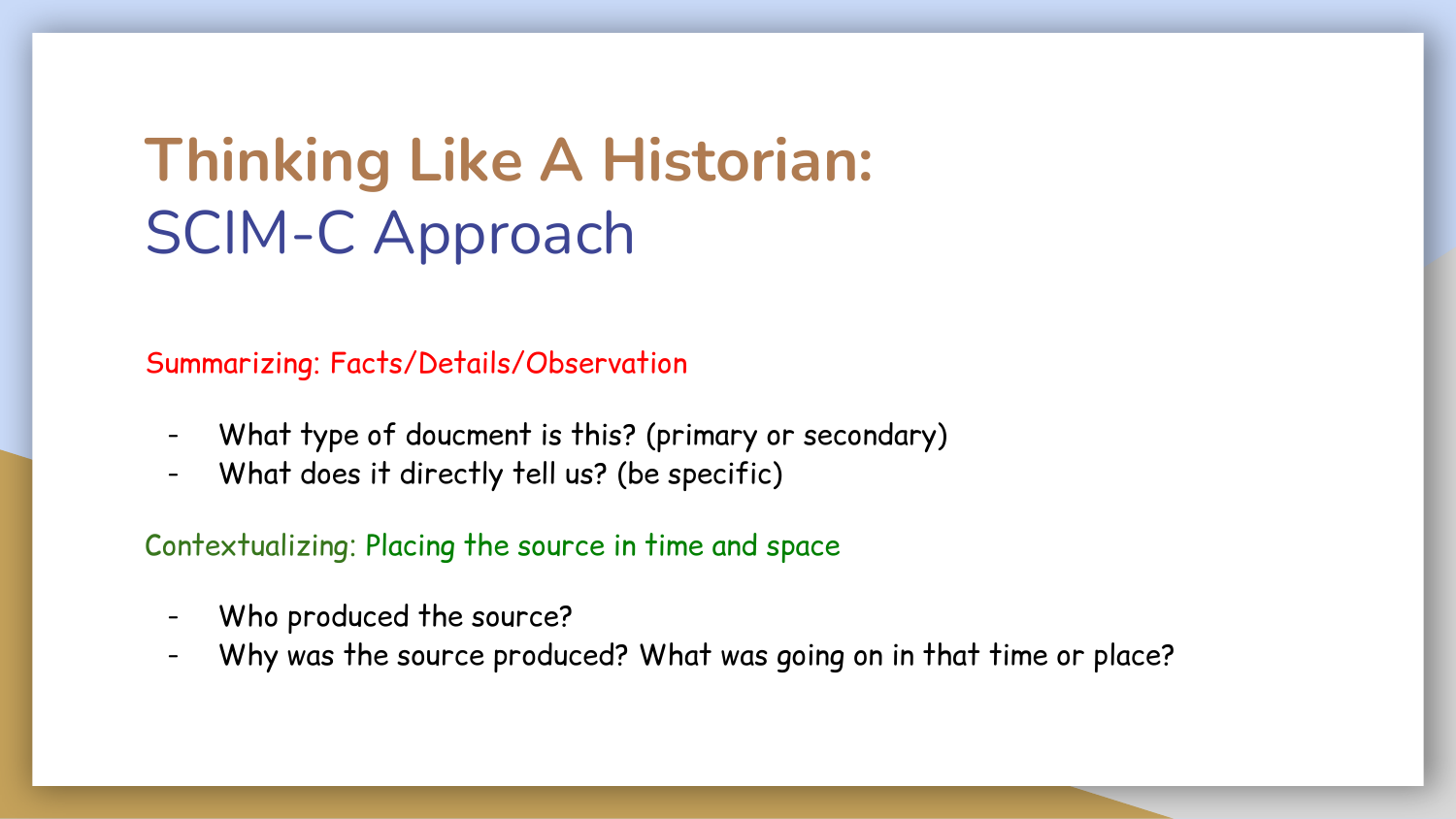

# Thinking Like A Historian:
SCIM-C Approach
Summarizing: Facts/Details/Observation
What type of doucment is this? (primary or secondary)
What does it directly tell us? (be specific)
Contextualizing: Placing the source in time and space
Who produced the source?
Why was the source produced? What was going on in that time or place?